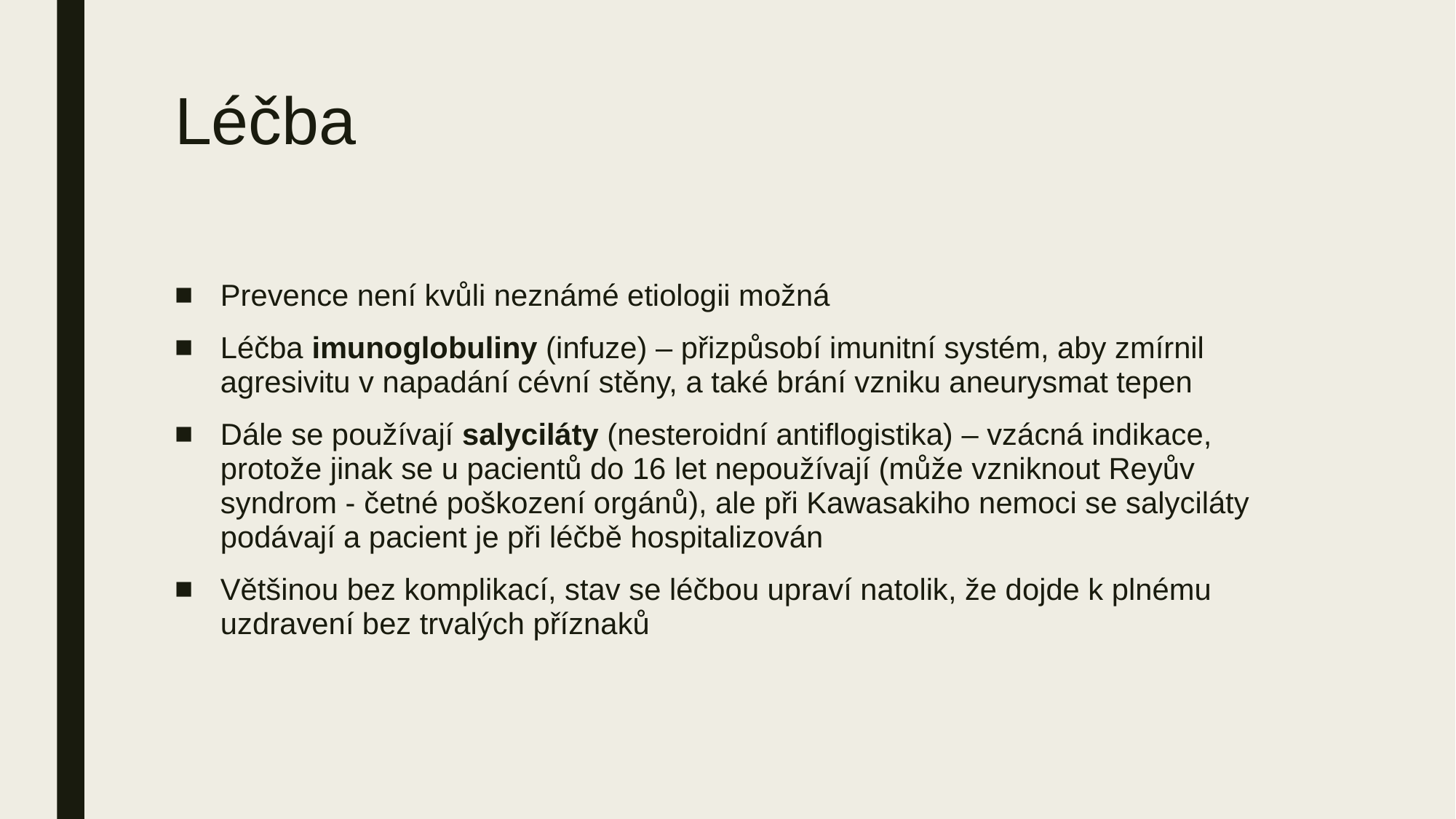

# Léčba
Prevence není kvůli neznámé etiologii možná
Léčba imunoglobuliny (infuze) – přizpůsobí imunitní systém, aby zmírnil agresivitu v napadání cévní stěny, a také brání vzniku aneurysmat tepen
Dále se používají salyciláty (nesteroidní antiflogistika) – vzácná indikace, protože jinak se u pacientů do 16 let nepoužívají (může vzniknout Reyův syndrom - četné poškození orgánů), ale při Kawasakiho nemoci se salyciláty podávají a pacient je při léčbě hospitalizován
Většinou bez komplikací, stav se léčbou upraví natolik, že dojde k plnému uzdravení bez trvalých příznaků